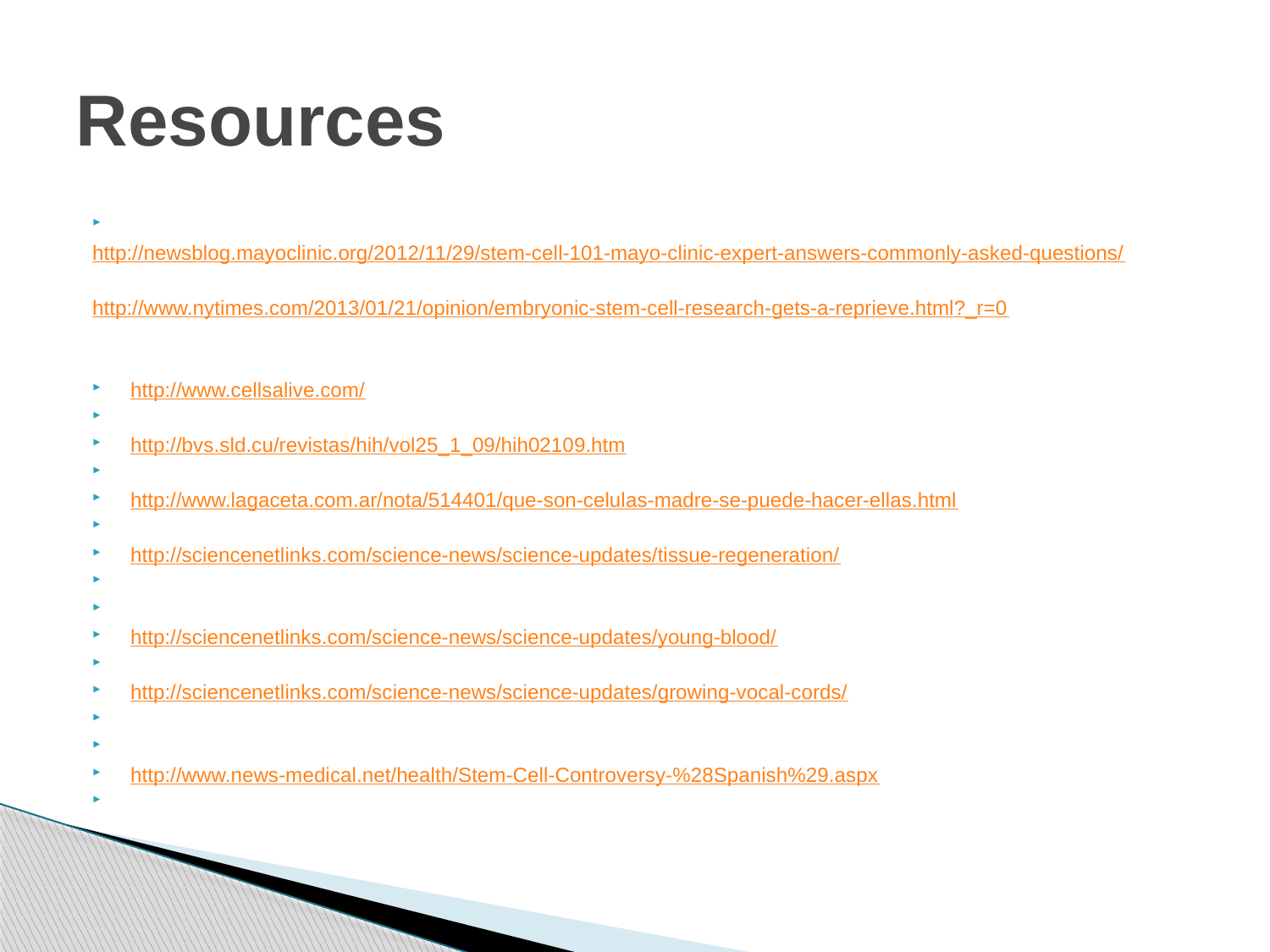

# Resources

http://newsblog.mayoclinic.org/2012/11/29/stem-cell-101-mayo-clinic-expert-answers-commonly-asked-questions/

http://www.nytimes.com/2013/01/21/opinion/embryonic-stem-cell-research-gets-a-reprieve.html?_r=0

http://www.cellsalive.com/

http://bvs.sld.cu/revistas/hih/vol25_1_09/hih02109.htm

http://www.lagaceta.com.ar/nota/514401/que-son-celulas-madre-se-puede-hacer-ellas.html

http://sciencenetlinks.com/science-news/science-updates/tissue-regeneration/

http://sciencenetlinks.com/science-news/science-updates/young-blood/

http://sciencenetlinks.com/science-news/science-updates/growing-vocal-cords/

http://www.news-medical.net/health/Stem-Cell-Controversy-%28Spanish%29.aspx